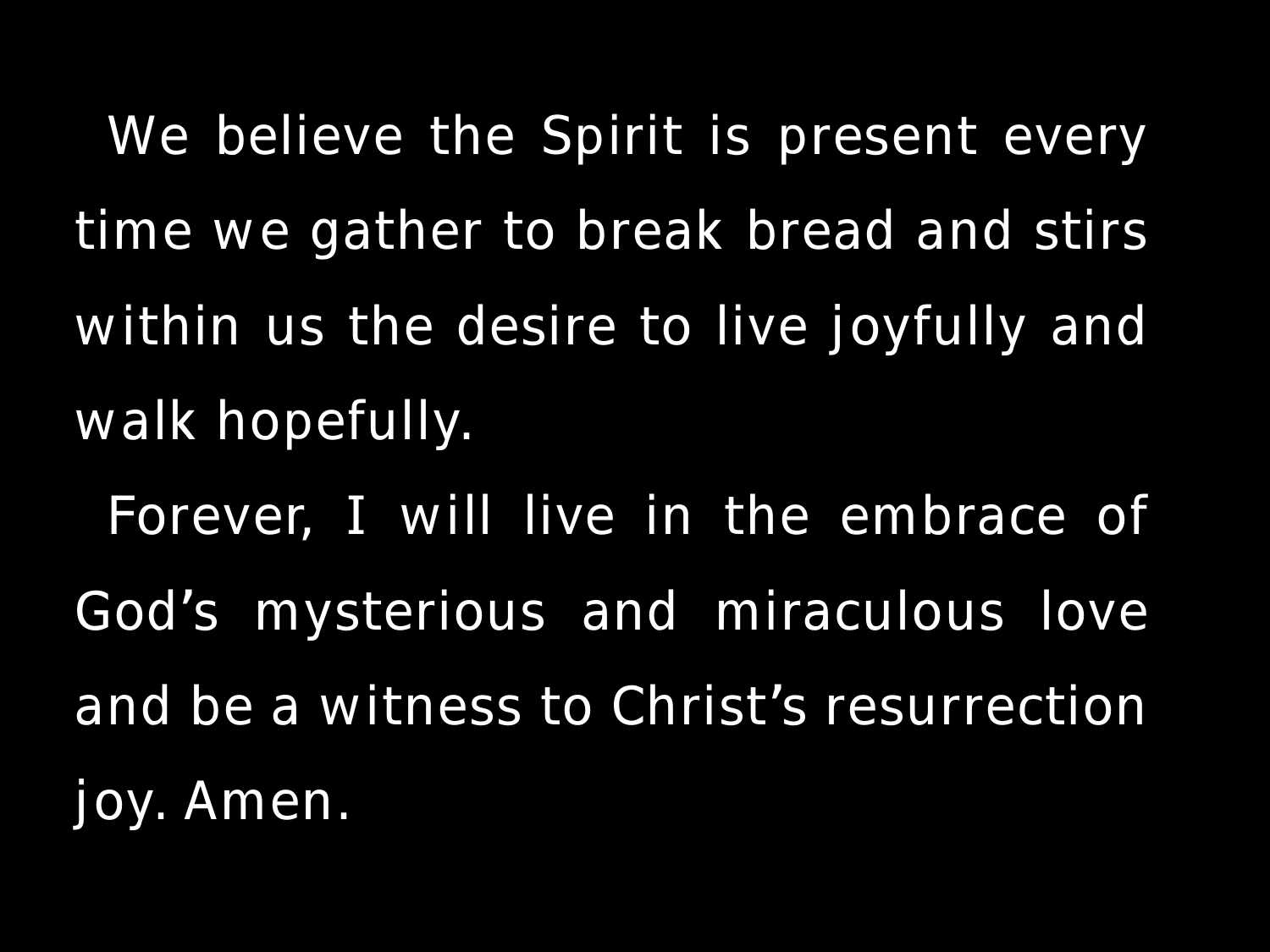

We believe the Spirit is present every time we gather to break bread and stirs within us the desire to live joyfully and walk hopefully.
Forever, I will live in the embrace of God’s mysterious and miraculous love and be a witness to Christ’s resurrection joy. Amen.